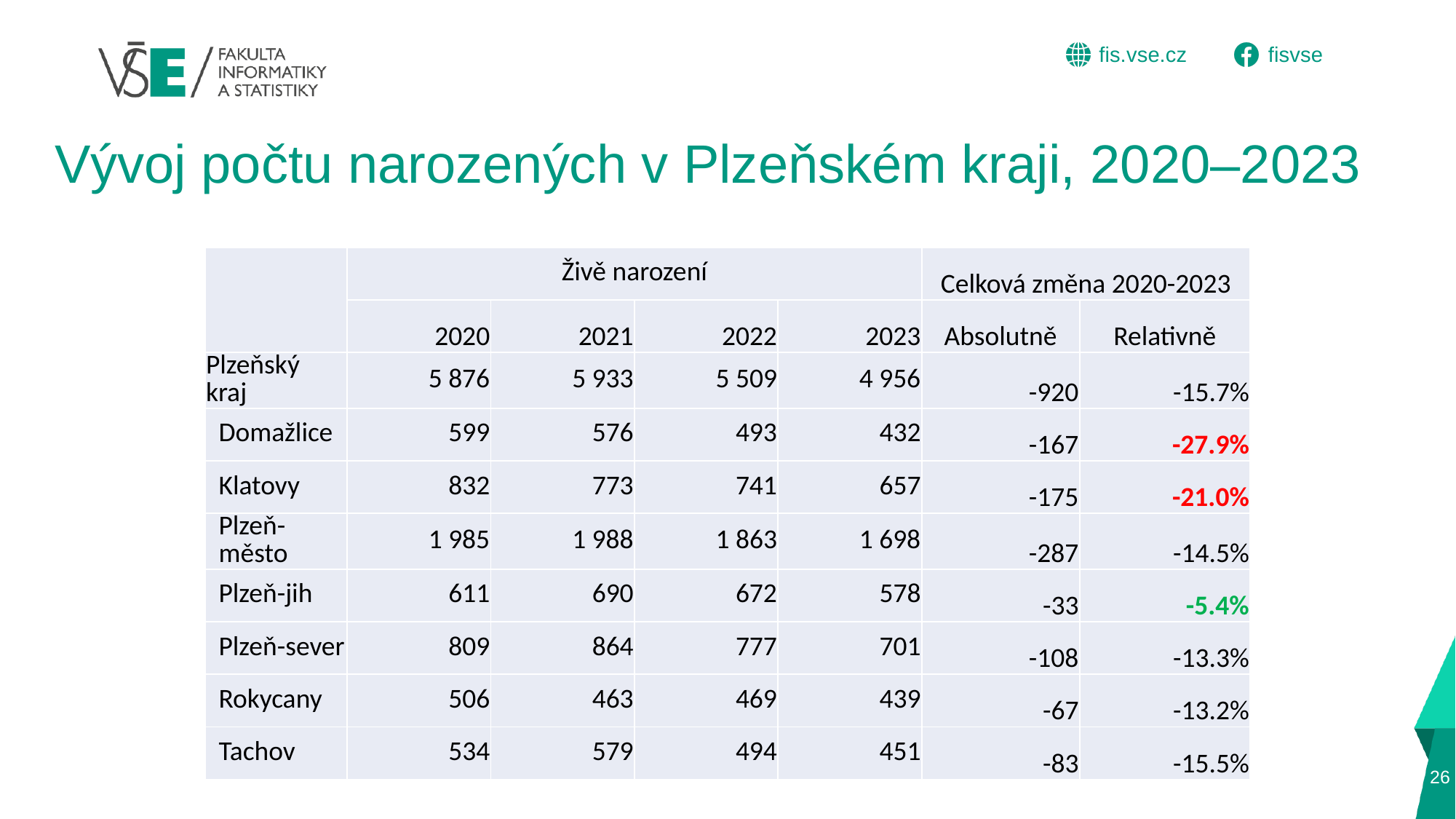

# Vývoj počtu narozených v Plzeňském kraji, 2020–2023
|  | Živě narození |  |  |  | Celková změna 2020-2023 |  |
| --- | --- | --- | --- | --- | --- | --- |
|  | 2020 | 2021 | 2022 | 2023 | Absolutně | Relativně |
| Plzeňský kraj | 5 876 | 5 933 | 5 509 | 4 956 | -920 | -15.7% |
| Domažlice | 599 | 576 | 493 | 432 | -167 | -27.9% |
| Klatovy | 832 | 773 | 741 | 657 | -175 | -21.0% |
| Plzeň-město | 1 985 | 1 988 | 1 863 | 1 698 | -287 | -14.5% |
| Plzeň-jih | 611 | 690 | 672 | 578 | -33 | -5.4% |
| Plzeň-sever | 809 | 864 | 777 | 701 | -108 | -13.3% |
| Rokycany | 506 | 463 | 469 | 439 | -67 | -13.2% |
| Tachov | 534 | 579 | 494 | 451 | -83 | -15.5% |